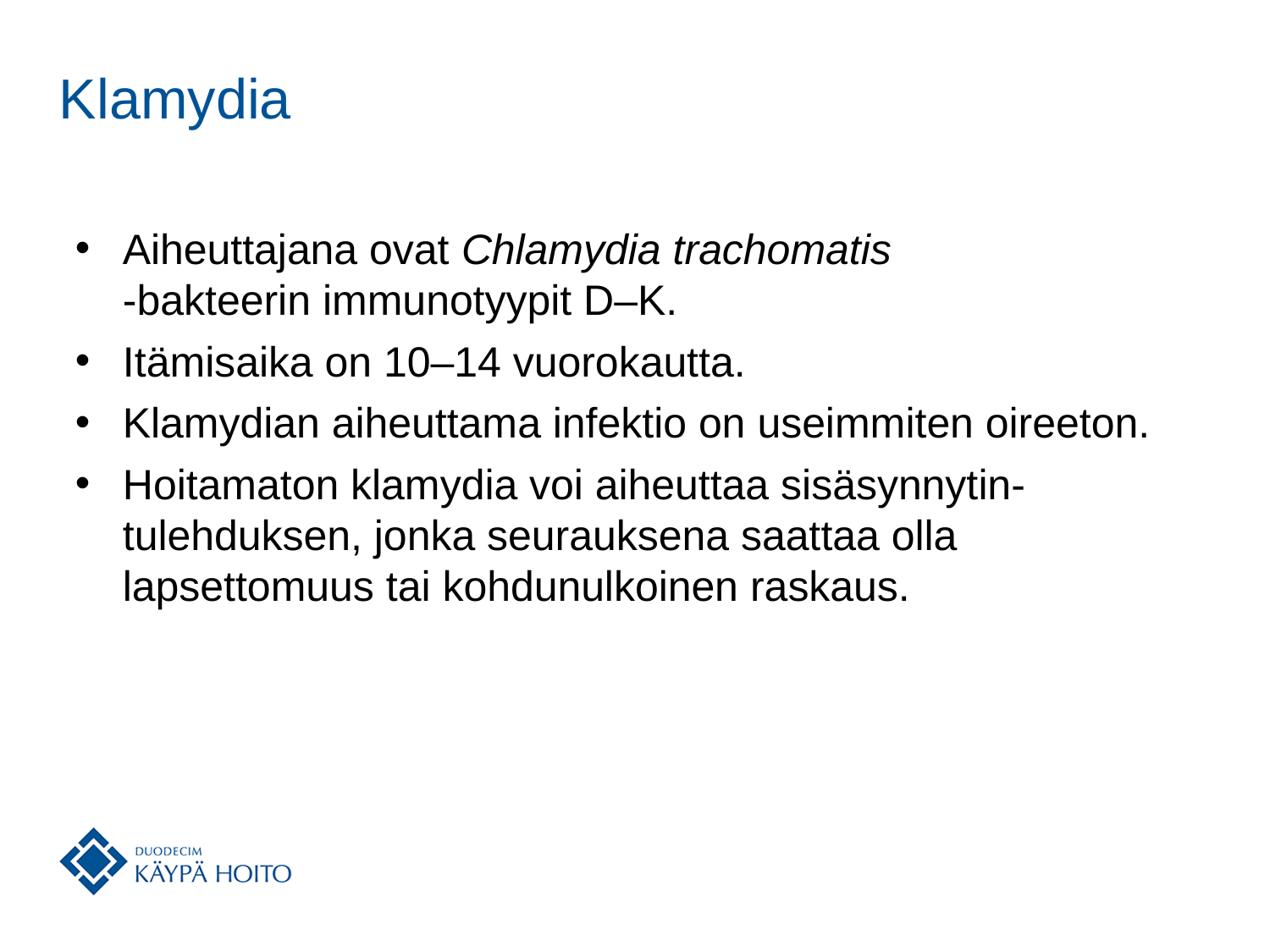

# Klamydia
Aiheuttajana ovat Chlamydia trachomatis 
-bakteerin immunotyypit D–K.
Itämisaika on 10–14 vuorokautta.
Klamydian aiheuttama infektio on useimmiten oireeton.
Hoitamaton klamydia voi aiheuttaa sisäsynnytin-tulehduksen, jonka seurauksena saattaa olla lapsettomuus tai kohdunulkoinen raskaus.